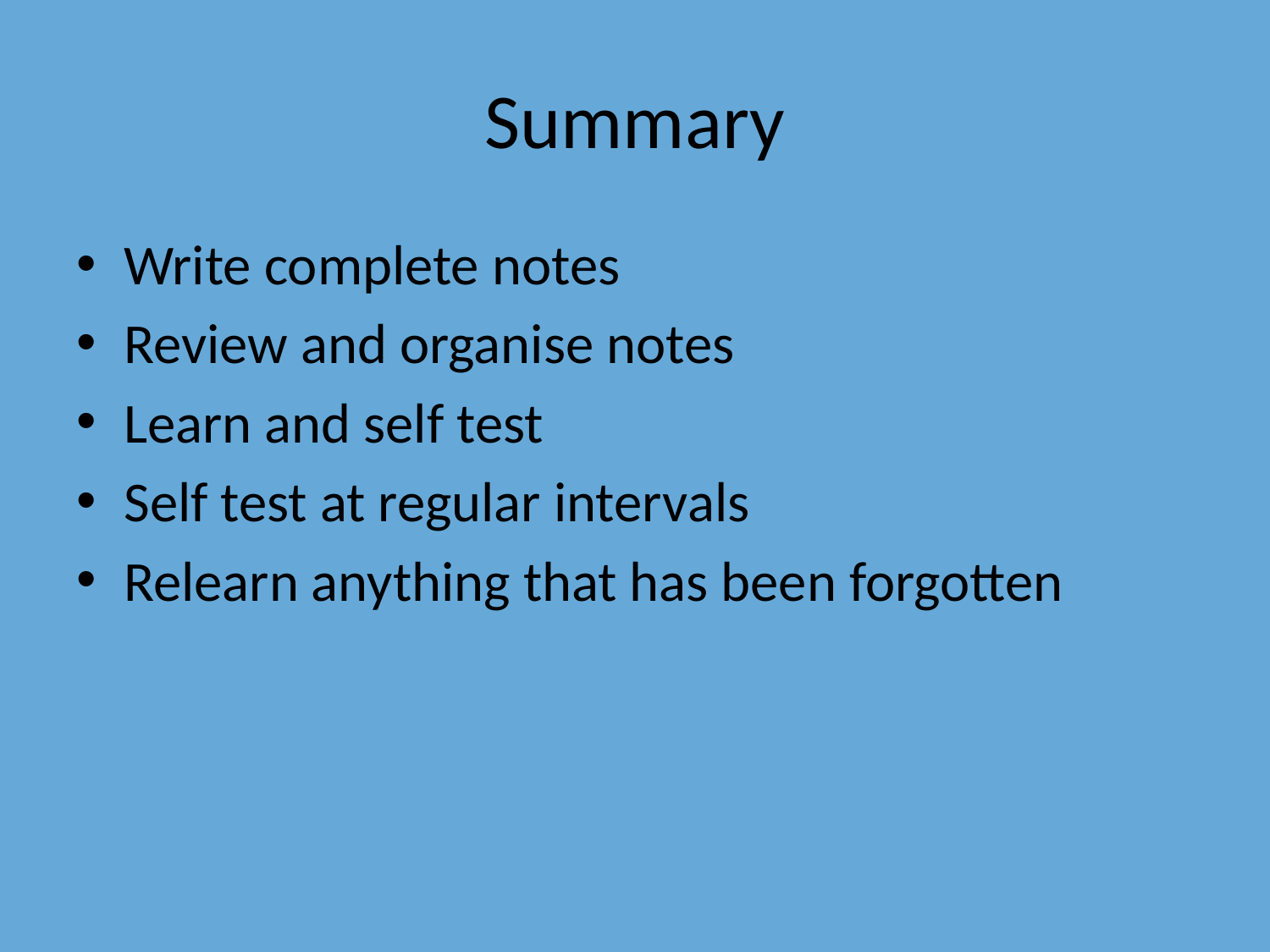

# Summary
Write complete notes
Review and organise notes
Learn and self test
Self test at regular intervals
Relearn anything that has been forgotten